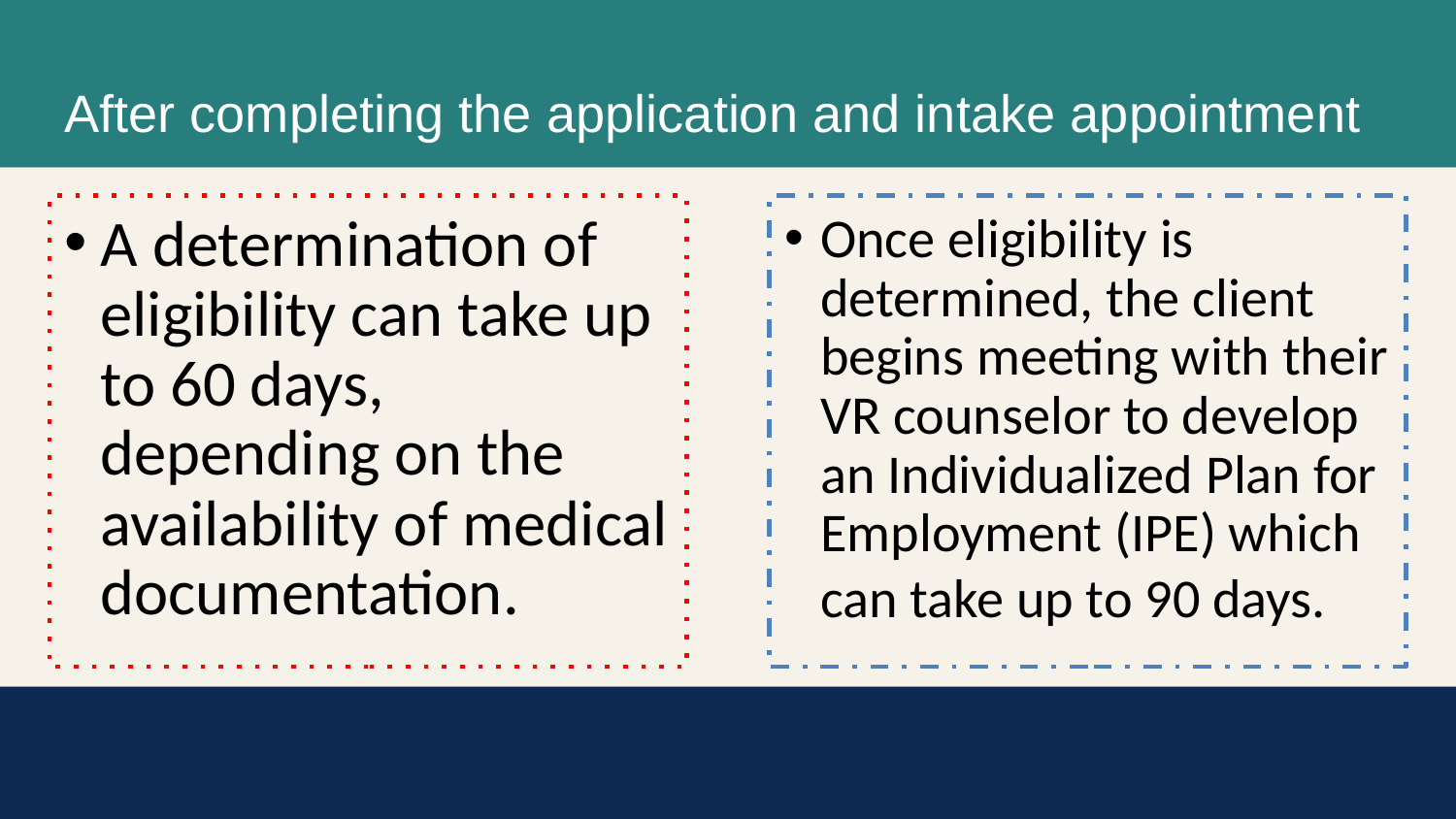

# After completing the application and intake appointment
A determination of eligibility can take up to 60 days, depending on the availability of medical documentation.

Once eligibility is determined, the client begins meeting with their VR counselor to develop an Individualized Plan for Employment (IPE) which can take up to 90 days.